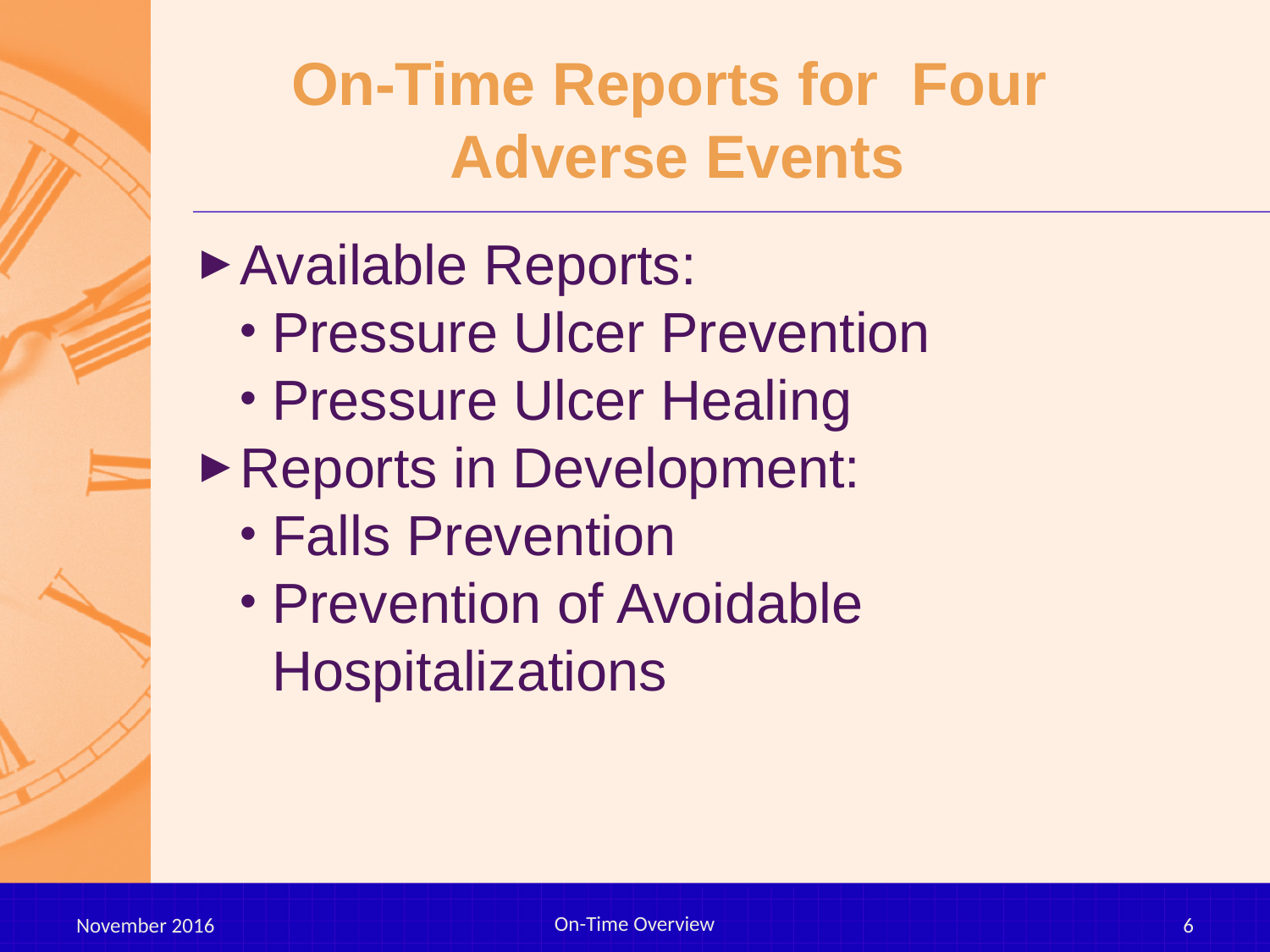

# On-Time Reports for  Four Adverse Events
Available Reports:
Pressure Ulcer Prevention
Pressure Ulcer Healing
Reports in Development:
Falls Prevention
Prevention of Avoidable Hospitalizations
On-Time Overview
November 2016
6